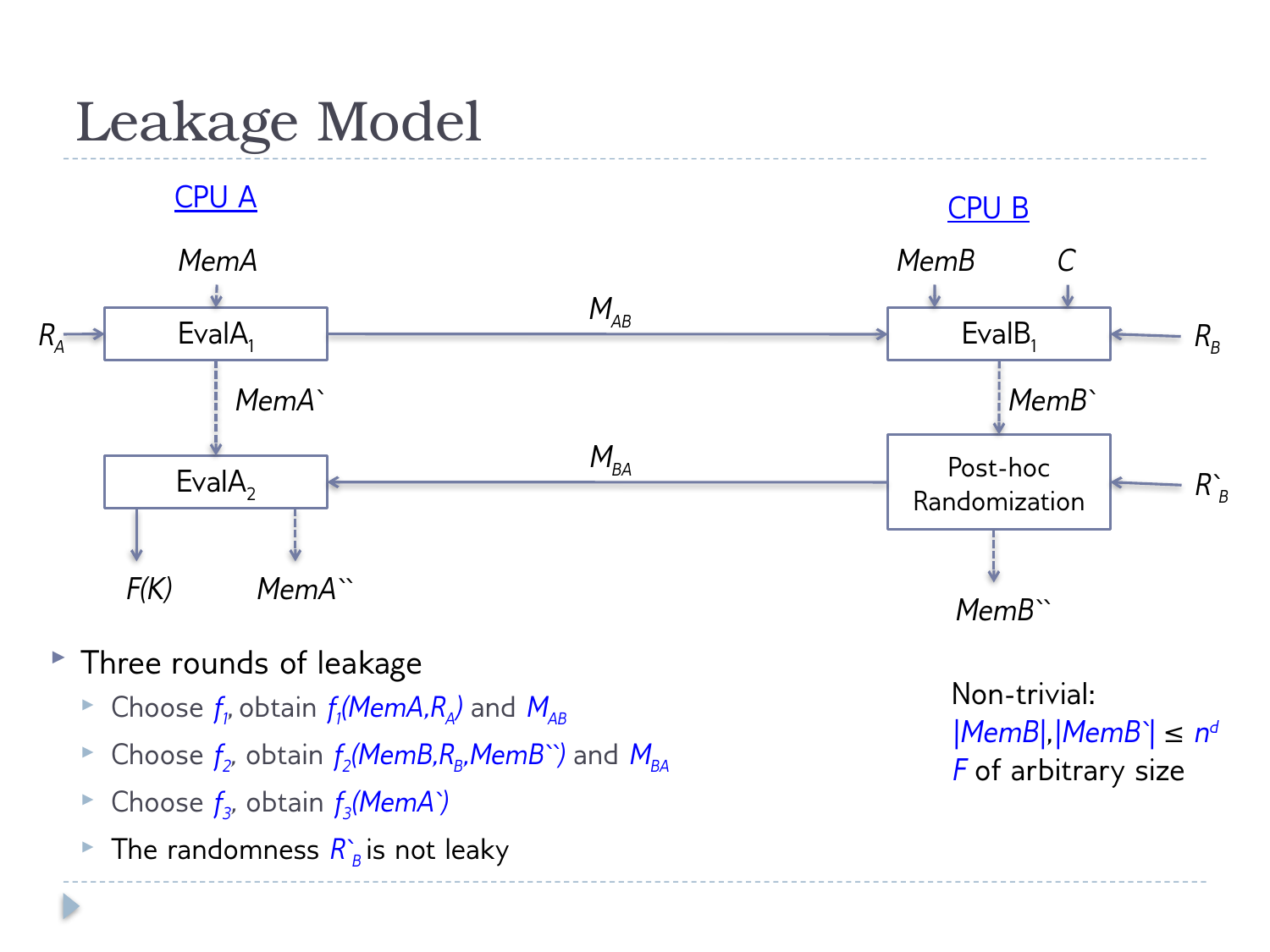

# Leakage Model
CPU A
CPU B
MemA
EvalA1
MemB
C
EvalB1
MAB
MemB`
Post-hoc Randomization
MemB``
EvalA2
MBA
F(K)
MemA``
RA
RB
MemA`
R`B
Three rounds of leakage
Choose f1, obtain f1(MemA,RA) and MAB
Choose f2, obtain f2(MemB,RB,MemB``) and MBA
Choose f3, obtain f3(MemA`)
The randomness R`B is not leaky
Non-trivial:
|MemB|,|MemB`| ≤ nd
F of arbitrary size